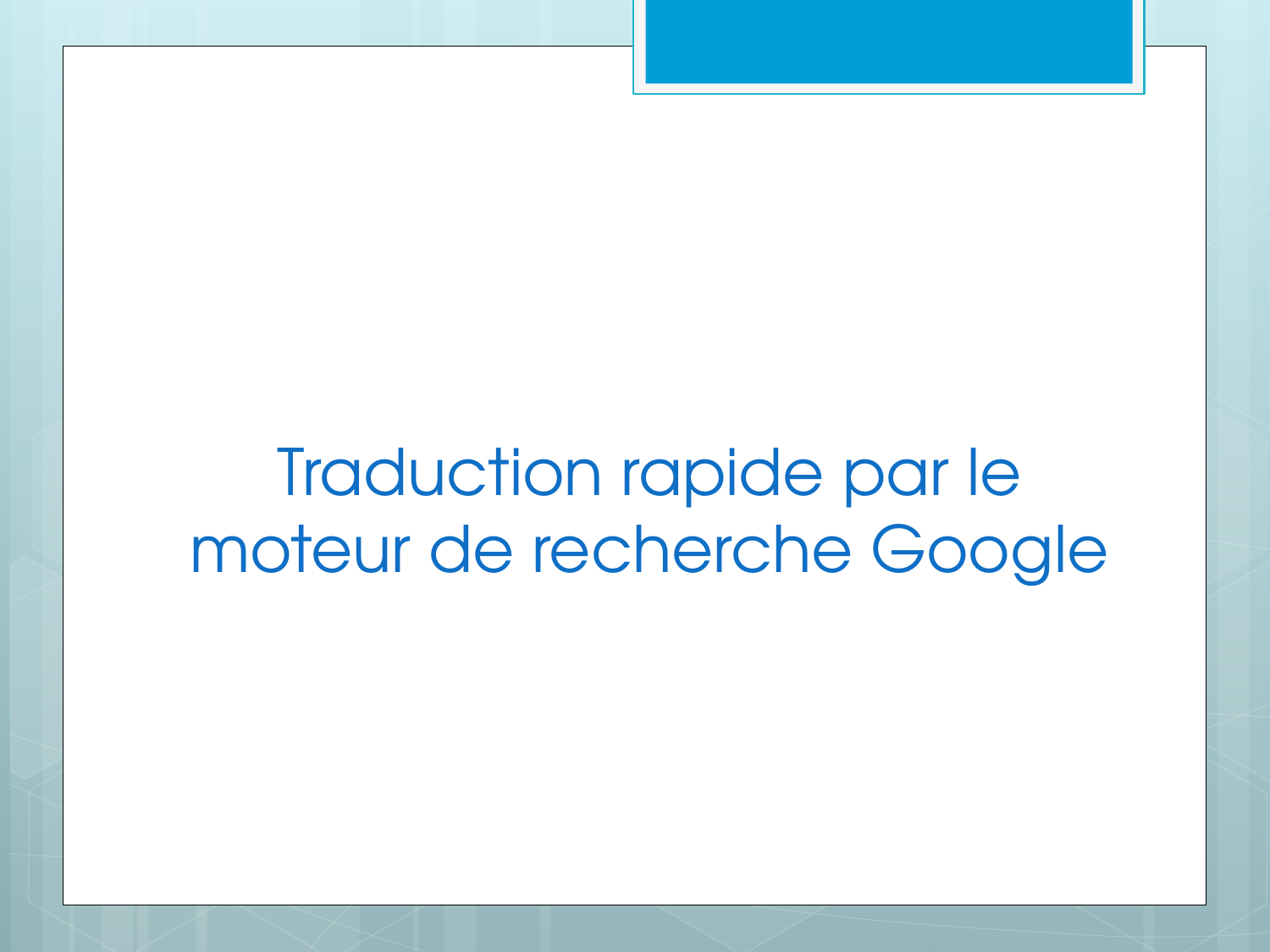

# Traduction rapide par le moteur de recherche Google